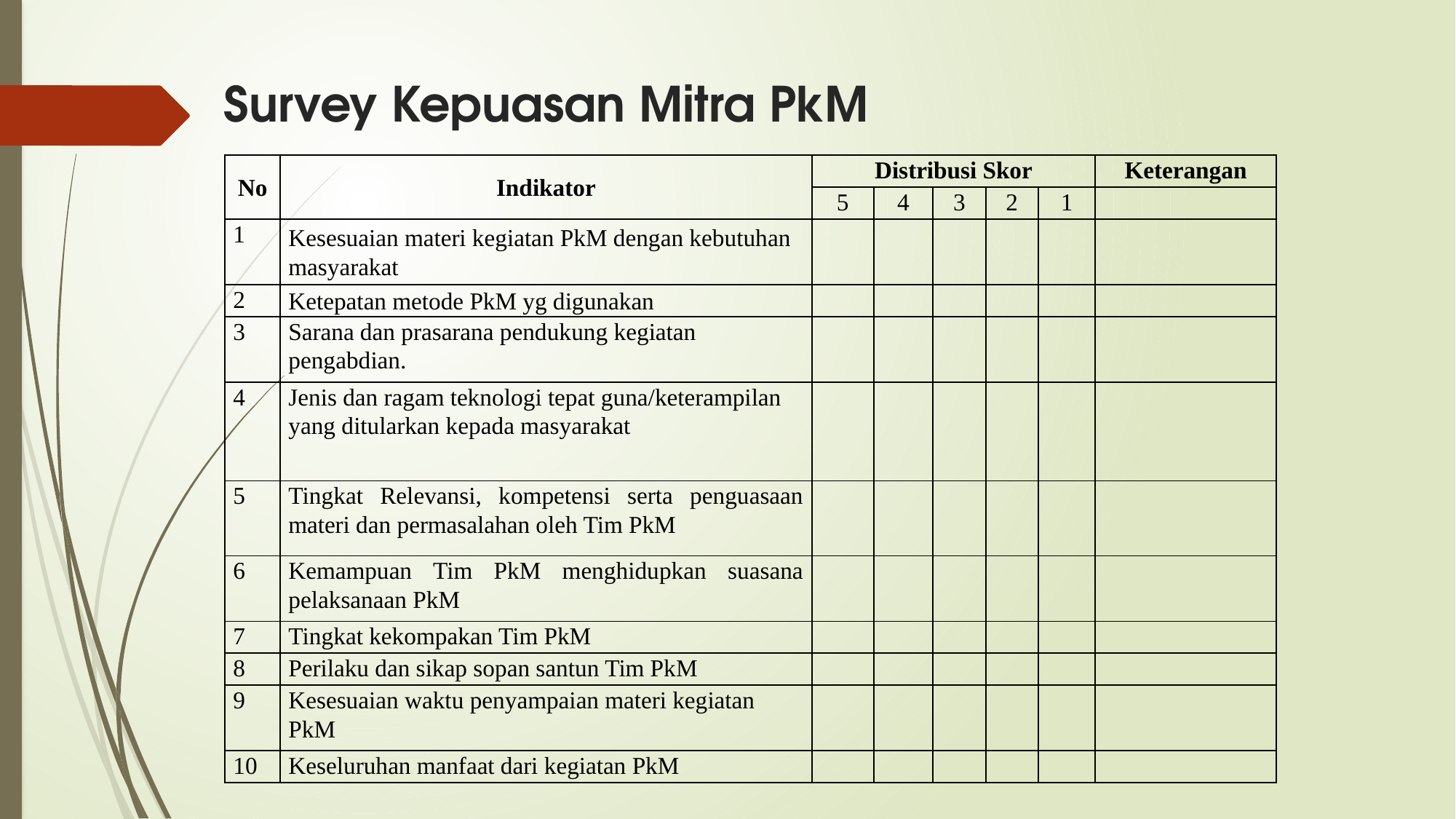

# Survey Kepuasan Mitra PkM
| No | Indikator | Distribusi Skor |  |  |  |  | Keterangan |
| --- | --- | --- | --- | --- | --- | --- | --- |
|  |  | 5 | 4 | 3 | 2 | 1 |  |
| 1 | Kesesuaian materi kegiatan PkM dengan kebutuhan masyarakat |  |  |  |  |  |  |
| 2 | Ketepatan metode PkM yg digunakan |  |  |  |  |  |  |
| 3 | Sarana dan prasarana pendukung kegiatan pengabdian. |  |  |  |  |  |  |
| 4 | Jenis dan ragam teknologi tepat guna/keterampilan yang ditularkan kepada masyarakat |  |  |  |  |  |  |
| 5 | Tingkat Relevansi, kompetensi serta penguasaan materi dan permasalahan oleh Tim PkM |  |  |  |  |  |  |
| 6 | Kemampuan Tim PkM menghidupkan suasana pelaksanaan PkM |  |  |  |  |  |  |
| 7 | Tingkat kekompakan Tim PkM |  |  |  |  |  |  |
| 8 | Perilaku dan sikap sopan santun Tim PkM |  |  |  |  |  |  |
| 9 | Kesesuaian waktu penyampaian materi kegiatan PkM |  |  |  |  |  |  |
| 10 | Keseluruhan manfaat dari kegiatan PkM |  |  |  |  |  |  |